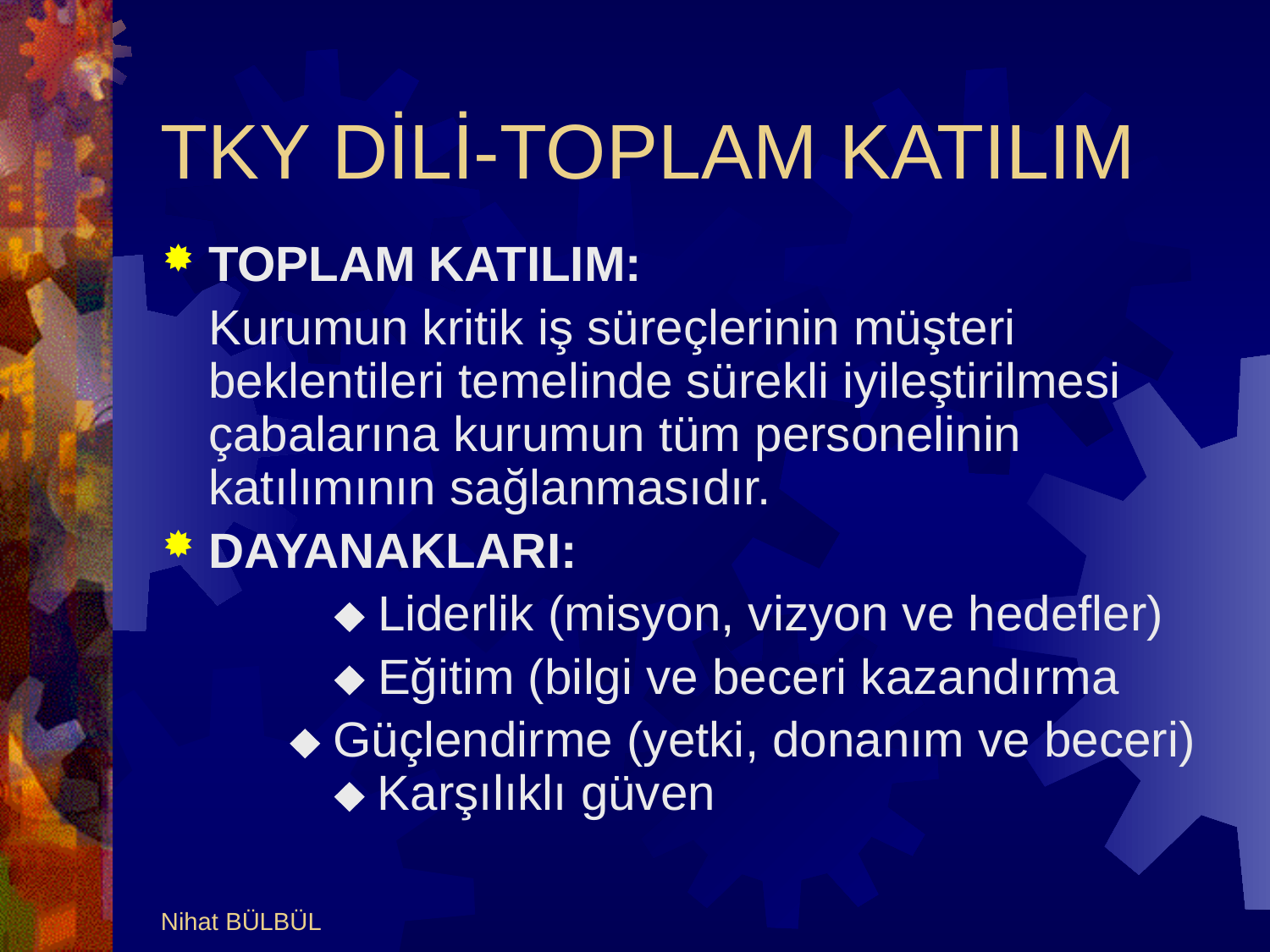

# TKY DİLİ-TOPLAM KATILIM
TOPLAM KATILIM:
	Kurumun kritik iş süreçlerinin müşteri beklentileri temelinde sürekli iyileştirilmesi çabalarına kurumun tüm personelinin katılımının sağlanmasıdır.
DAYANAKLARI:
		♦ Liderlik (misyon, vizyon ve hedefler)
   		♦ Eğitim (bilgi ve beceri kazandırma
	      ♦ Güçlendirme (yetki, donanım ve beceri)	♦ Karşılıklı güven
Nihat BÜLBÜL